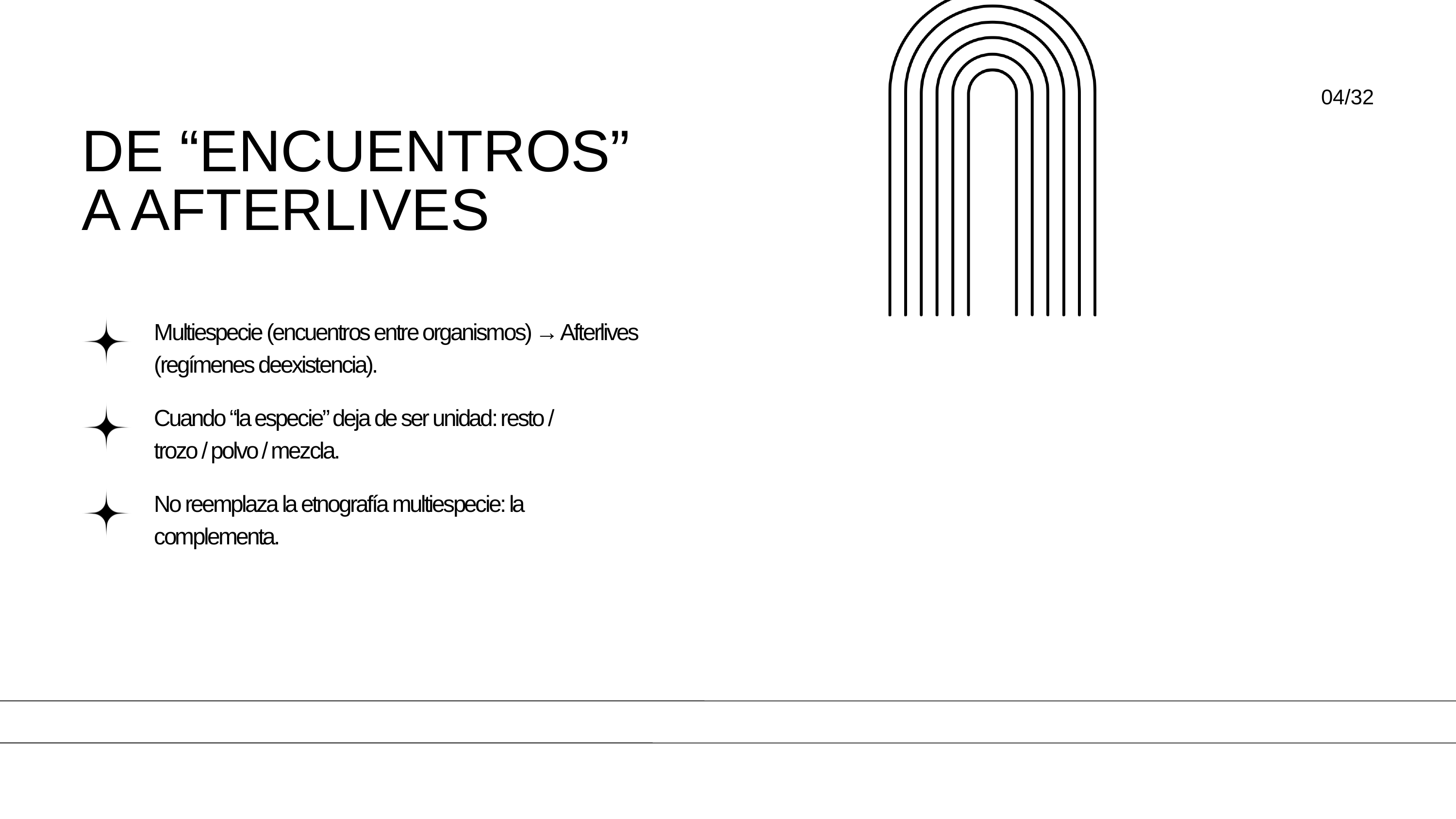

04/32
DE “ENCUENTROS” A AFTERLIVES
Multiespecie (encuentros entre organismos) → Afterlives (regímenes deexistencia).

Cuando “la especie” deja de ser unidad: resto / trozo / polvo / mezcla.

No reemplaza la etnografía multiespecie: la complementa.